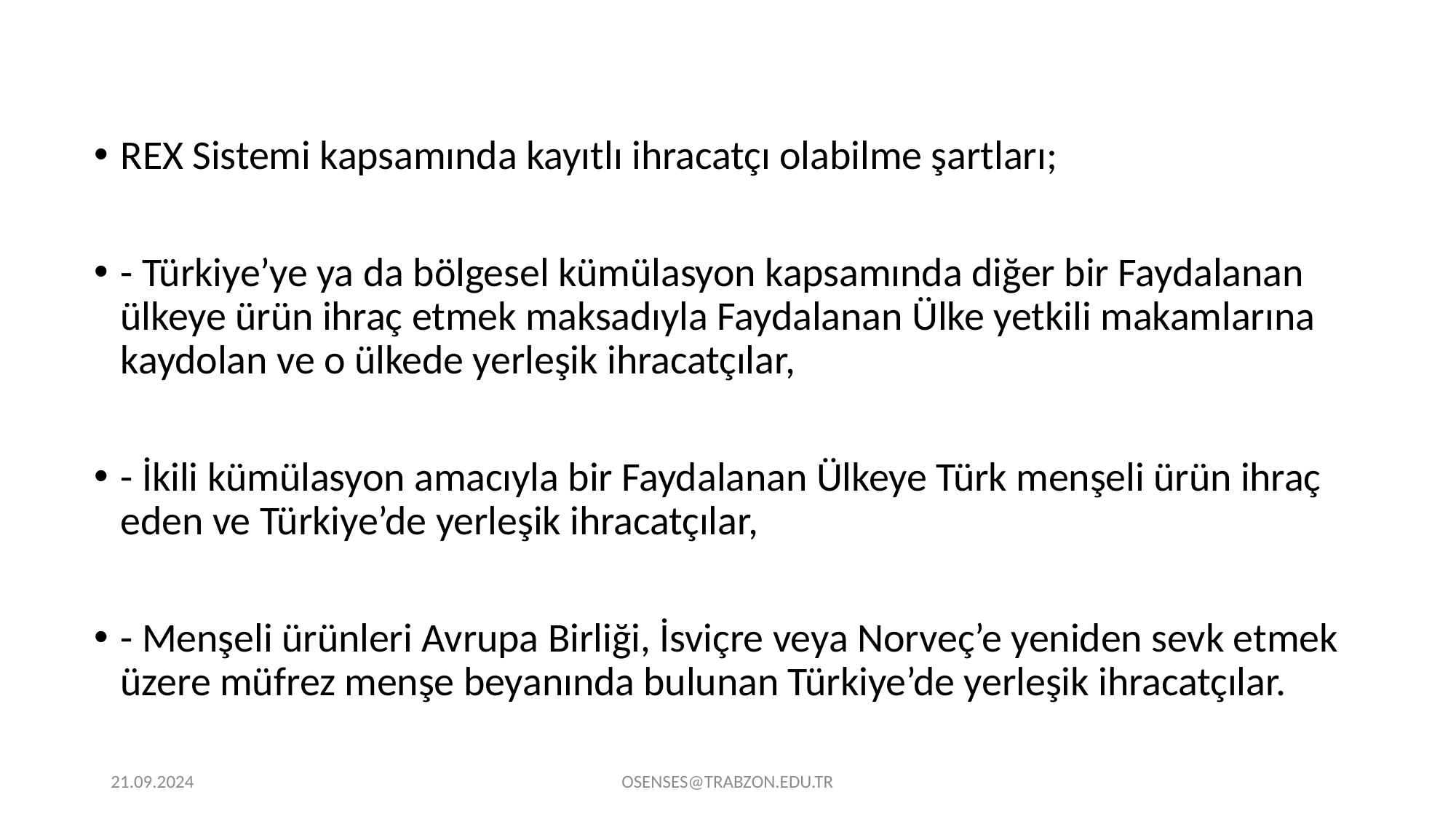

REX Sistemi kapsamında kayıtlı ihracatçı olabilme şartları;

- Türkiye’ye ya da bölgesel kümülasyon kapsamında diğer bir Faydalanan ülkeye ürün ihraç etmek maksadıyla Faydalanan Ülke yetkili makamlarına kaydolan ve o ülkede yerleşik ihracatçılar,

- İkili kümülasyon amacıyla bir Faydalanan Ülkeye Türk menşeli ürün ihraç eden ve Türkiye’de yerleşik ihracatçılar,

- Menşeli ürünleri Avrupa Birliği, İsviçre veya Norveç’e yeniden sevk etmek üzere müfrez menşe beyanında bulunan Türkiye’de yerleşik ihracatçılar.
21.09.2024
OSENSES@TRABZON.EDU.TR